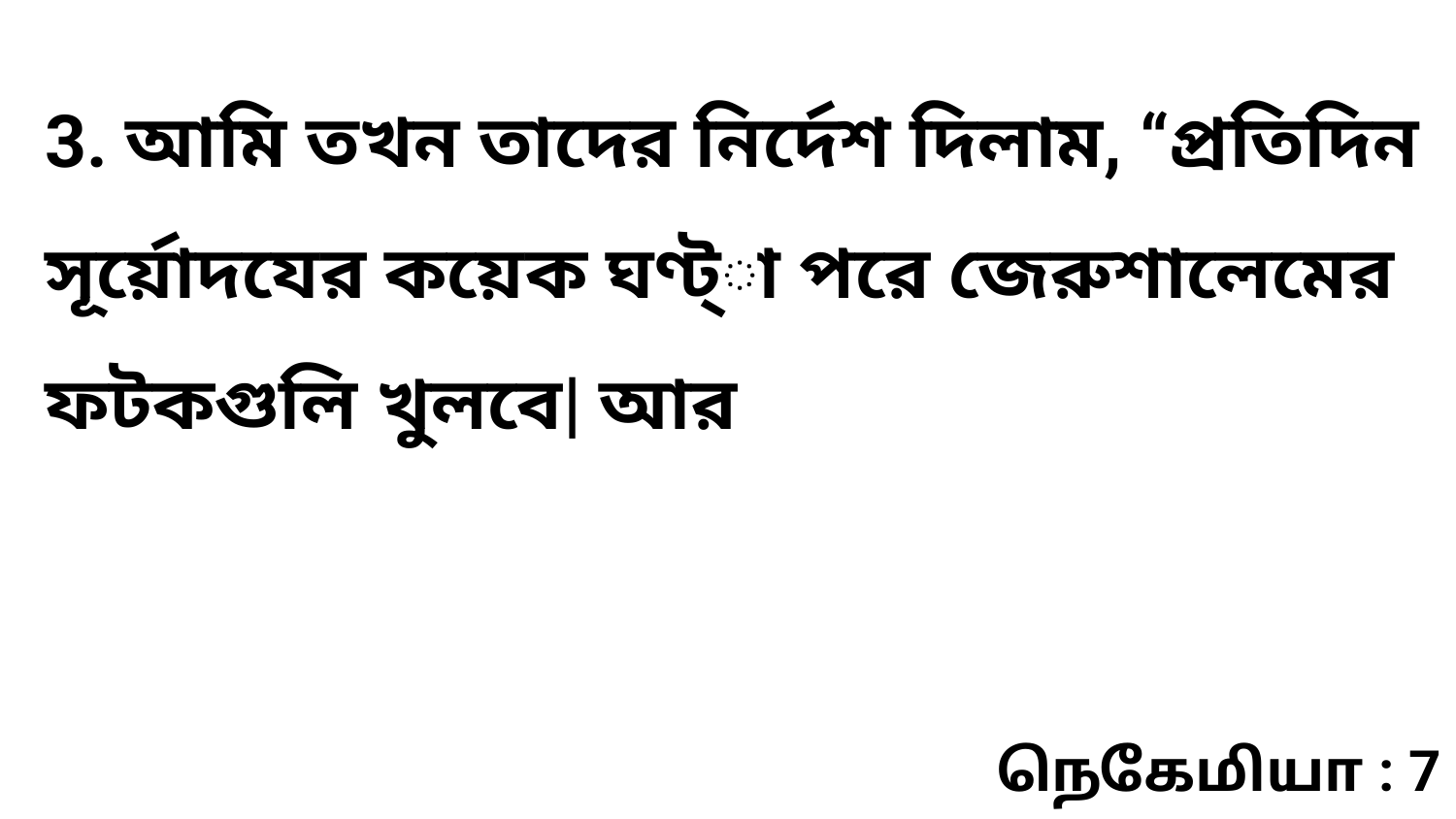

3. আমি তখন তাদের নির্দেশ দিলাম, “প্রতিদিন সূর্য়োদযের কয়েক ঘণ্ট্া পরে জেরুশালেমের ফটকগুলি খুলবে| আর
நெகேமியா : 7